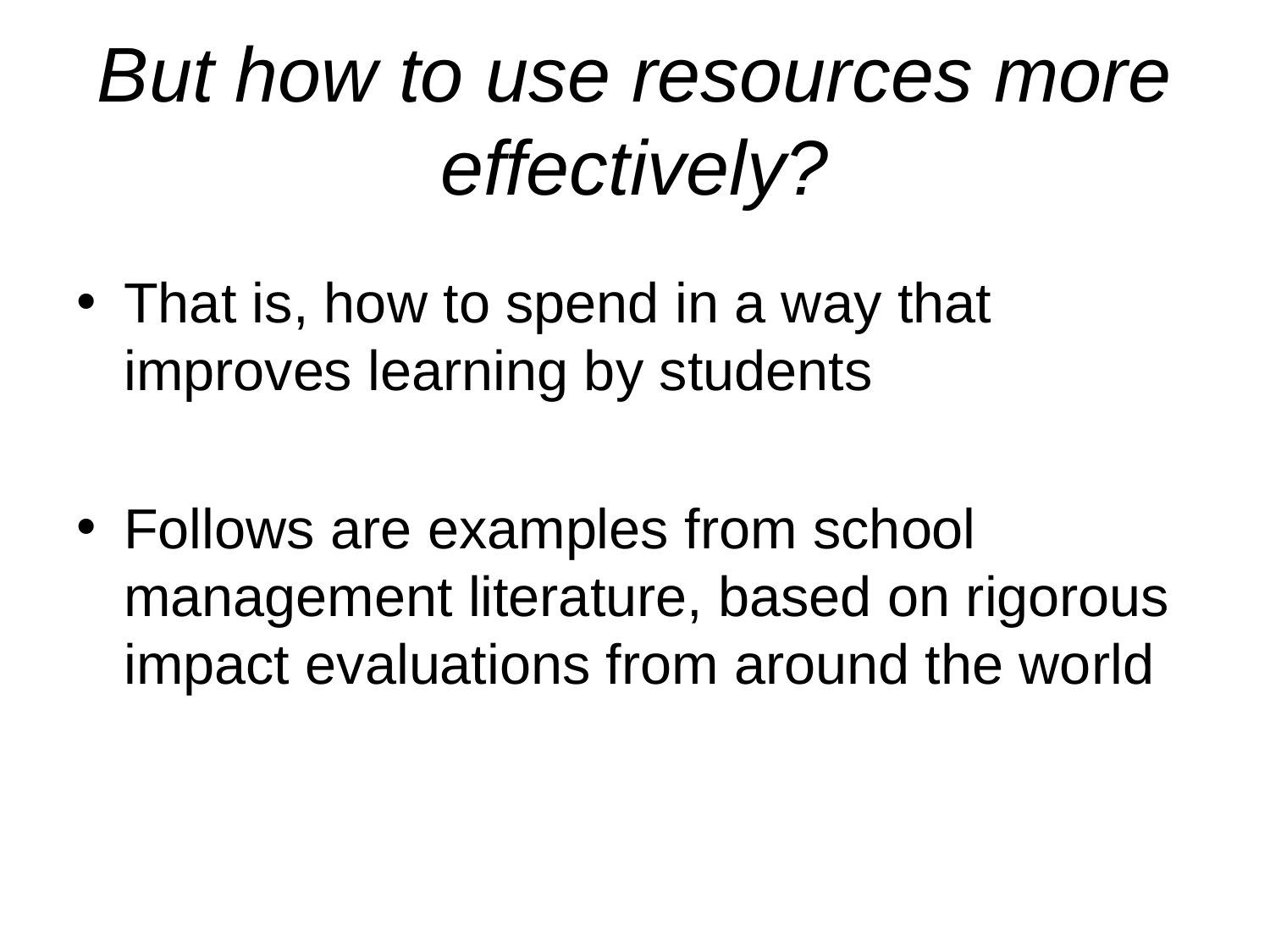

# But how to use resources more effectively?
That is, how to spend in a way that improves learning by students

Follows are examples from school management literature, based on rigorous impact evaluations from around the world